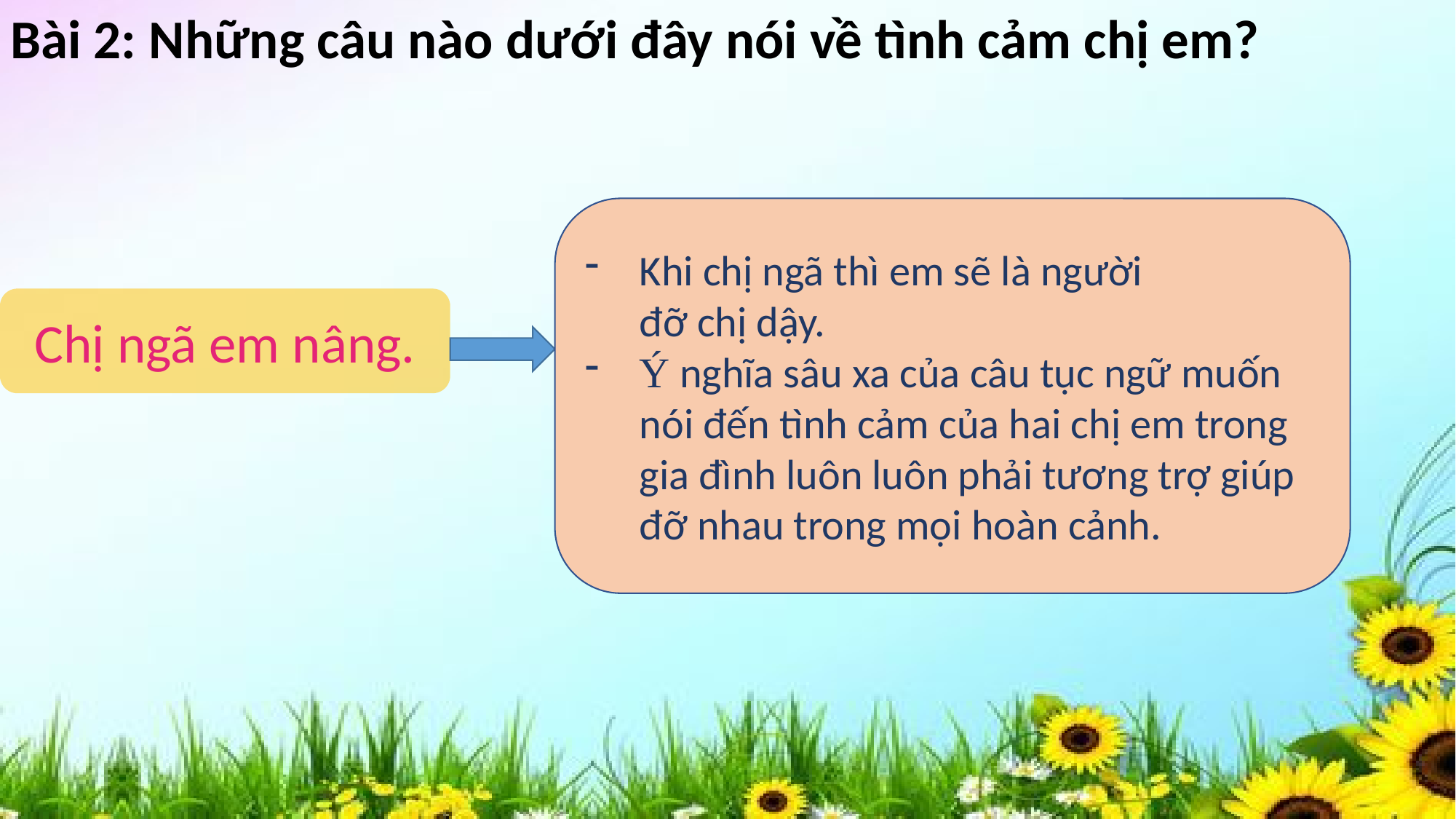

Bài 2: Những câu nào dưới đây nói về tình cảm chị em?

Khi chị ngã thì em sẽ là người đỡ chị dậy.
Ý nghĩa sâu xa của câu tục ngữ muốn nói đến tình cảm của hai chị em trong gia đình luôn luôn phải tương trợ giúp đỡ nhau trong mọi hoàn cảnh.

Chị ngã em nâng.